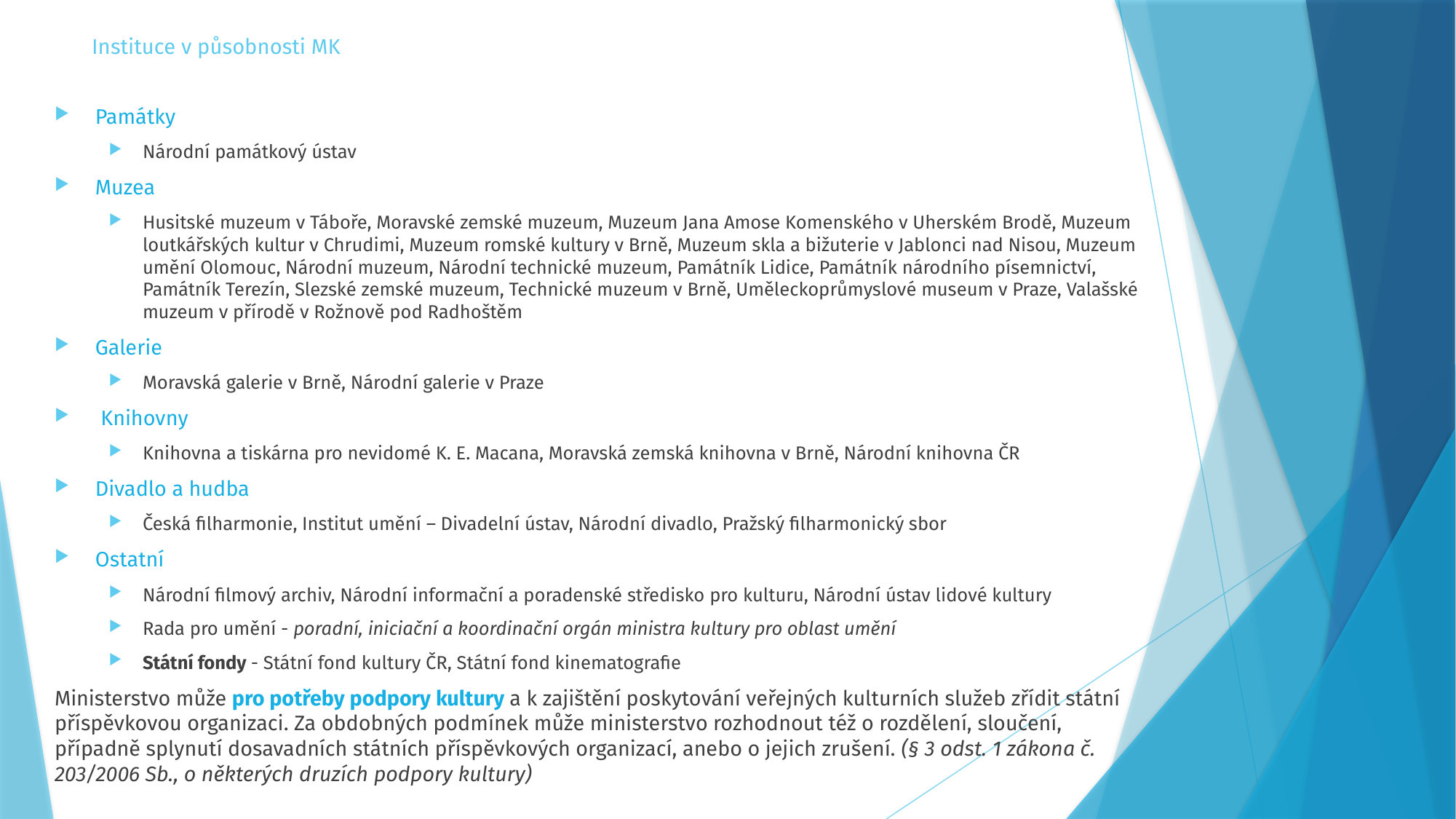

# Instituce v působnosti MK
Památky
Národní památkový ústav
Muzea
Husitské muzeum v Táboře, Moravské zemské muzeum, Muzeum Jana Amose Komenského v Uherském Brodě, Muzeum loutkářských kultur v Chrudimi, Muzeum romské kultury v Brně, Muzeum skla a bižuterie v Jablonci nad Nisou, Muzeum umění Olomouc, Národní muzeum, Národní technické muzeum, Památník Lidice, Památník národního písemnictví, Památník Terezín, Slezské zemské muzeum, Technické muzeum v Brně, Uměleckoprůmyslové museum v Praze, Valašské muzeum v přírodě v Rožnově pod Radhoštěm
Galerie
Moravská galerie v Brně, Národní galerie v Praze
 Knihovny
Knihovna a tiskárna pro nevidomé K. E. Macana, Moravská zemská knihovna v Brně, Národní knihovna ČR
Divadlo a hudba
Česká filharmonie, Institut umění – Divadelní ústav, Národní divadlo, Pražský filharmonický sbor
Ostatní
Národní filmový archiv, Národní informační a poradenské středisko pro kulturu, Národní ústav lidové kultury
Rada pro umění - poradní, iniciační a koordinační orgán ministra kultury pro oblast umění
Státní fondy - Státní fond kultury ČR, Státní fond kinematografie
Ministerstvo může pro potřeby podpory kultury a k zajištění poskytování veřejných kulturních služeb zřídit státní příspěvkovou organizaci. Za obdobných podmínek může ministerstvo rozhodnout též o rozdělení, sloučení, případně splynutí dosavadních státních příspěvkových organizací, anebo o jejich zrušení. (§ 3 odst. 1 zákona č. 203/2006 Sb., o některých druzích podpory kultury)